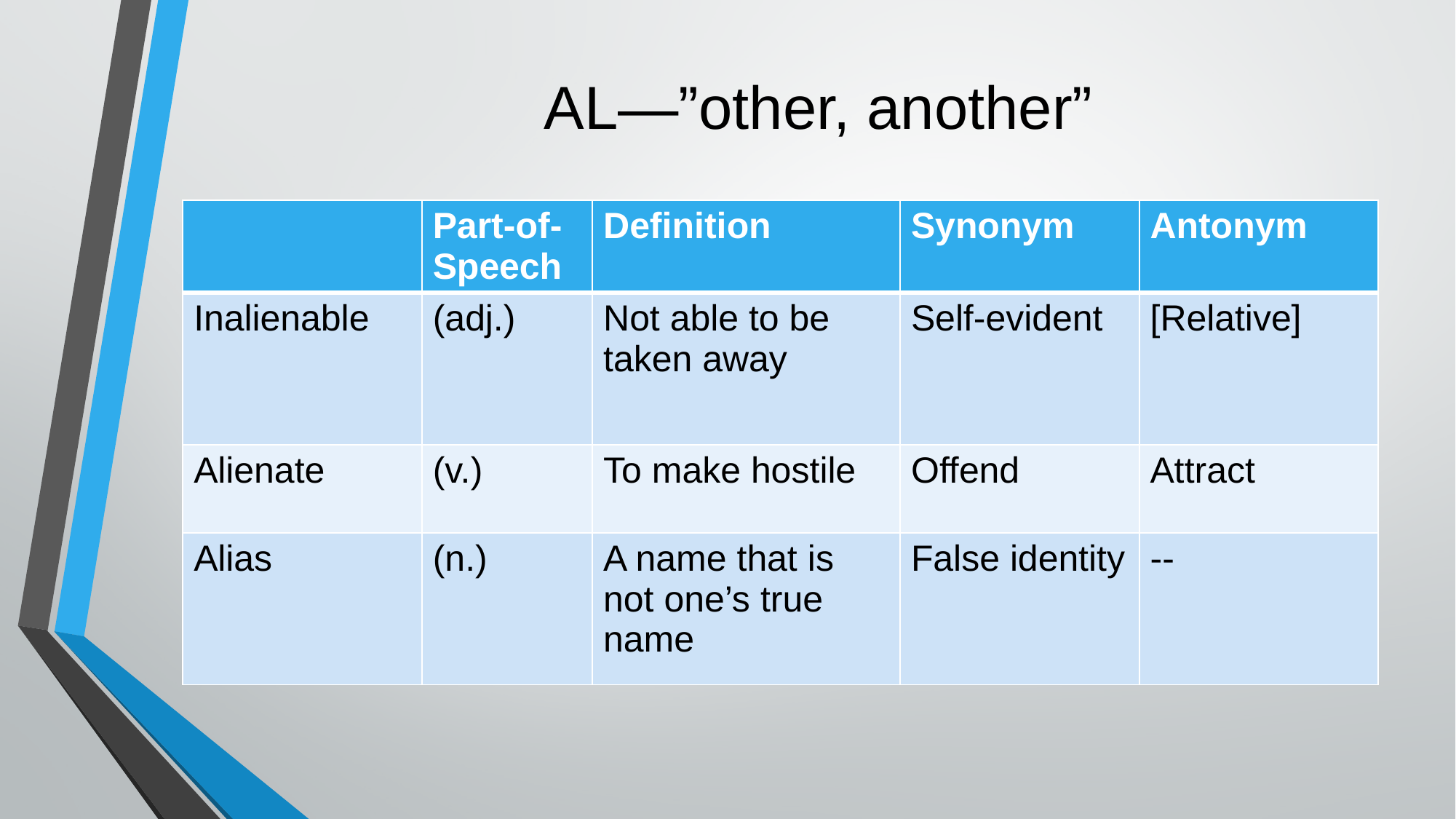

# AL—”other, another”
|  | Part-of-Speech | Definition | Synonym | Antonym |
| --- | --- | --- | --- | --- |
| Inalienable | (adj.) | Not able to be taken away | Self-evident | [Relative] |
| Alienate | (v.) | To make hostile | Offend | Attract |
| Alias | (n.) | A name that is not one’s true name | False identity | -- |